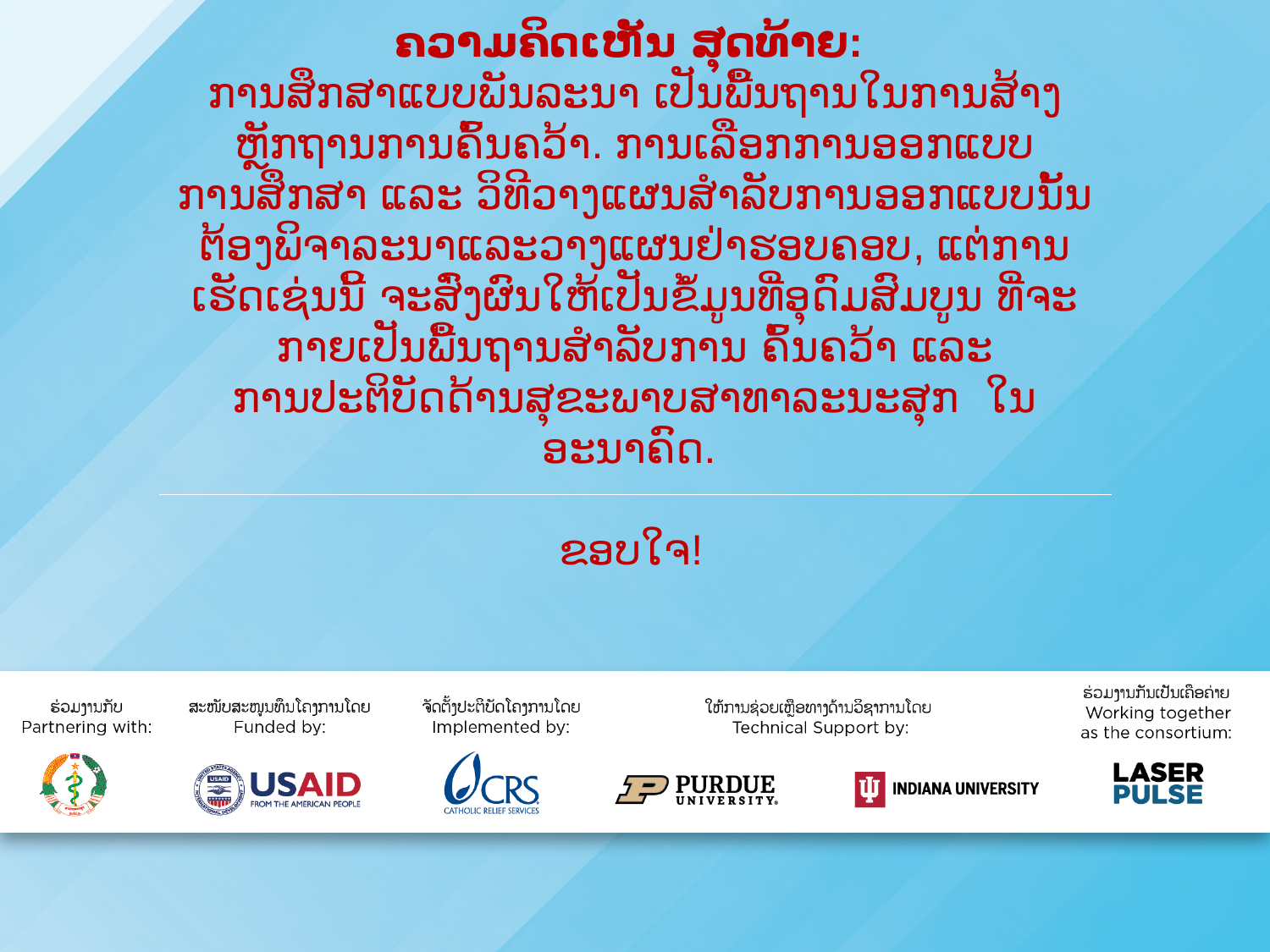

# ຄວາມຄິດເຫັນ ສຸດທ້າຍ: ການສຶກສາແບບພັນລະນາ ເປັນພື້ນຖານໃນການສ້າງຫຼັກຖານການຄົ້ນຄວ້າ. ການເລືອກການອອກແບບການສຶກສາ ແລະ ວິທີວາງແຜນສໍາລັບການອອກແບບນັ້ນຕ້ອງພິຈາລະນາແລະວາງແຜນຢ່າຮອບຄອບ, ແຕ່ການເຮັດເຊ່ນນີ້ ຈະສົ່ງຜົນໃຫ້ເປັນຂໍ້ມູນທີ່ອຸດົມສົມບູນ ທີ່ຈະກາຍເປັນພື້ນຖານສໍາລັບການ ຄົ້ນຄວ້າ ແລະ ການປະຕິບັດດ້ານສຸຂະພາບສາທາລະນະສຸກ  ໃນອະນາຄົດ. ຂອບ​ໃຈ!